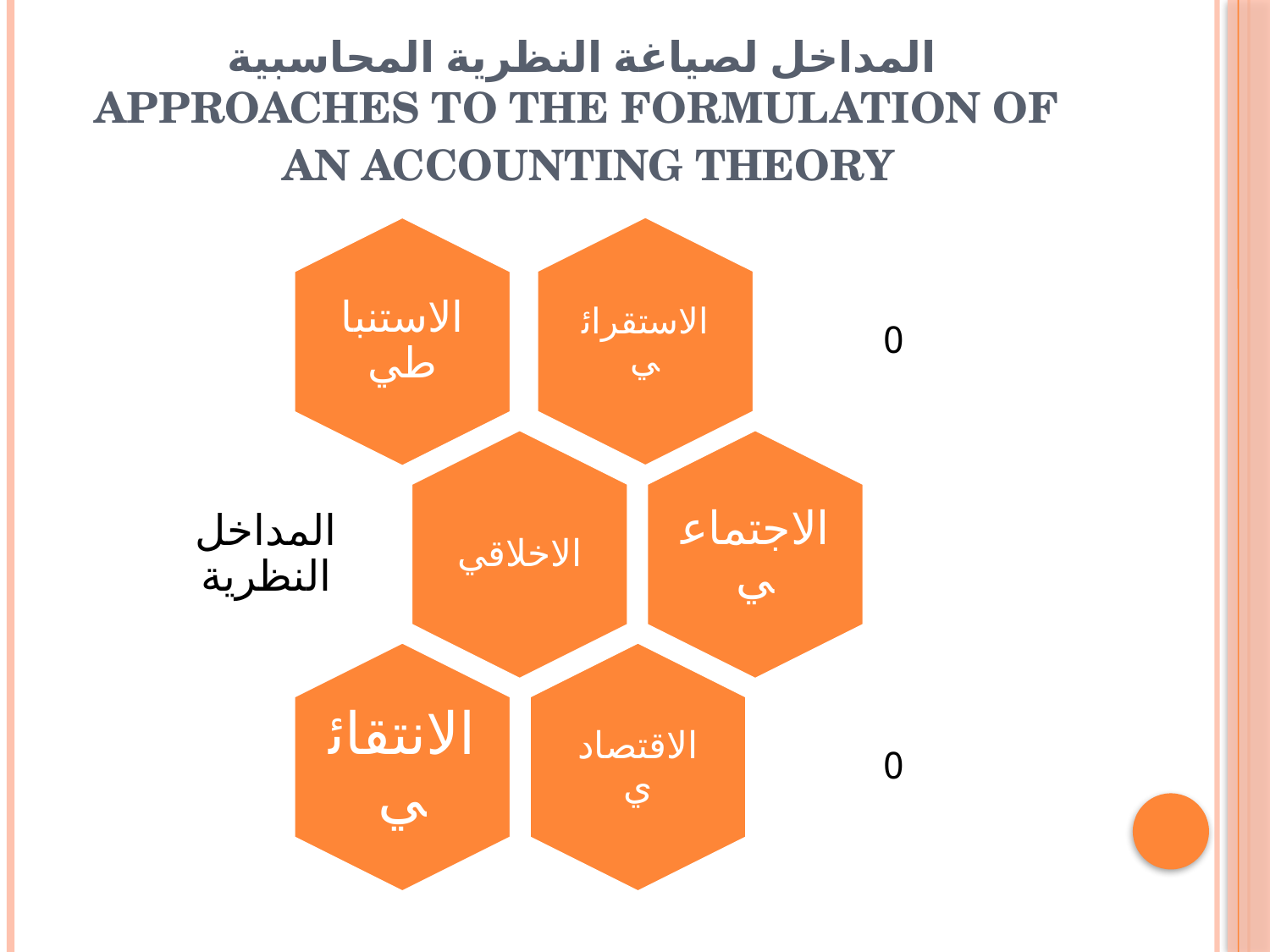

# المداخل لصياغة النظرية المحاسبية Approaches to The Formulation of an accounting Theory
الاستقرائي
0
الاستنباطي
الاخلاقي
المداخل النظرية
الاجتماعي
الاقتصادي
0
الانتقائي